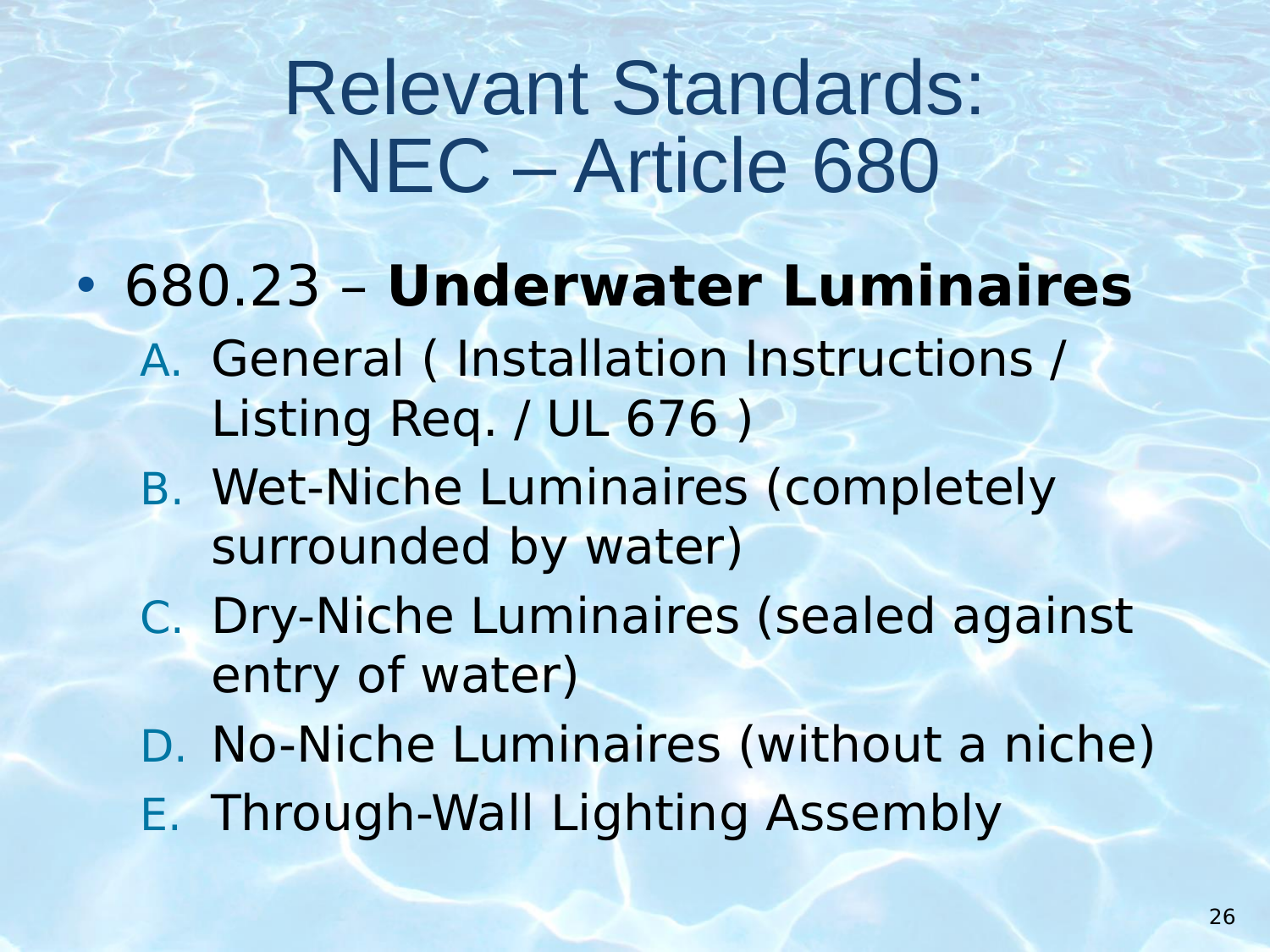

# Relevant Standards: NEC – Article 680
680.23 – Underwater Luminaires
General ( Installation Instructions / Listing Req. / UL 676 )
Wet-Niche Luminaires (completely surrounded by water)
Dry-Niche Luminaires (sealed against entry of water)
No-Niche Luminaires (without a niche)
Through-Wall Lighting Assembly
26